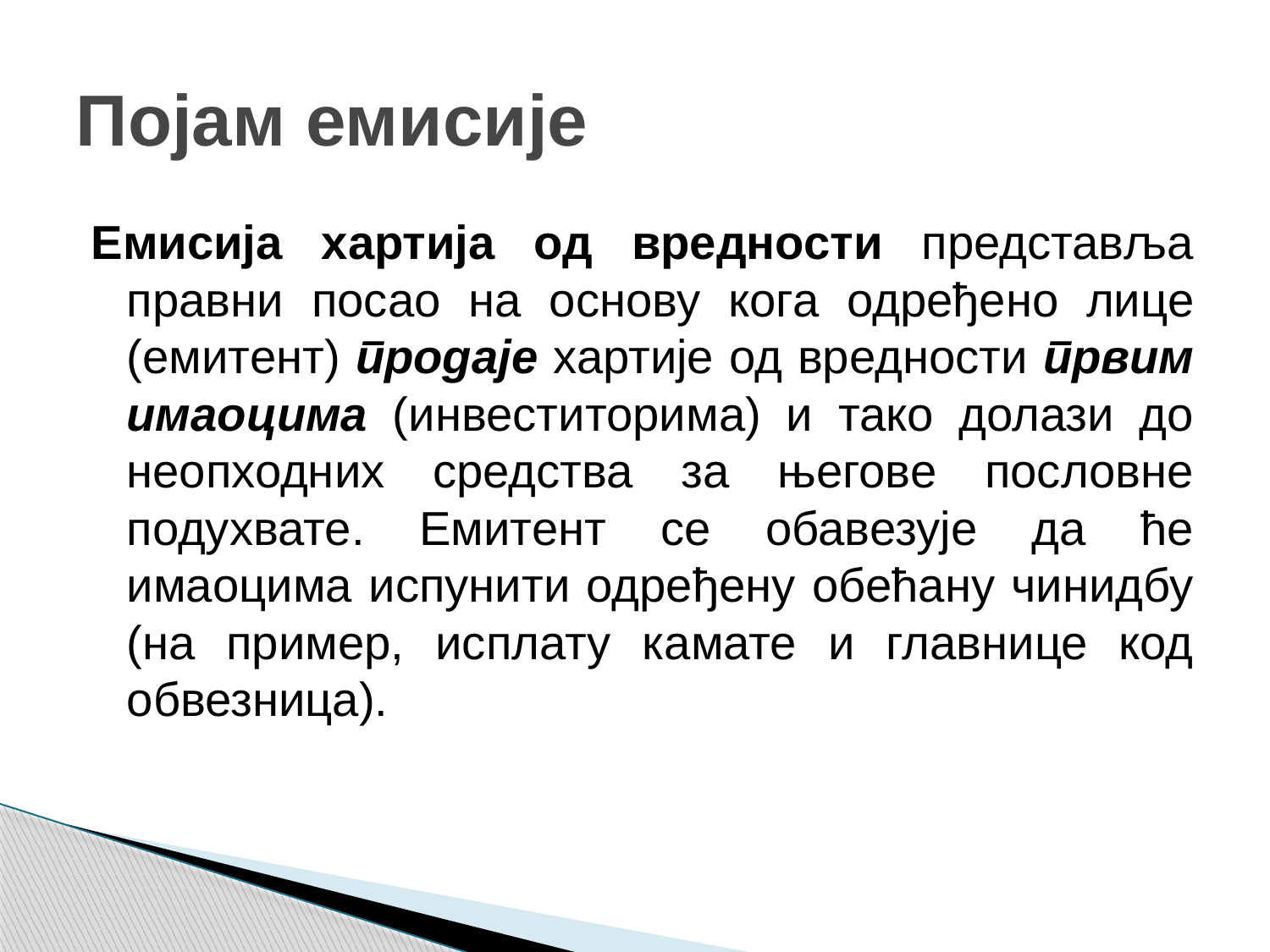

# Појам емисије
Емисија хартија од вредности представља правни посао на основу кога одређено лице (емитент) продаје хартије од вредности првим имаоцима (инвеститорима) и тако долази до неопходних средства за његове пословне подухвате. Емитент се обавезује да ће имаоцима испунити одређену обећану чинидбу (на пример, исплату камате и главнице код обвезница).